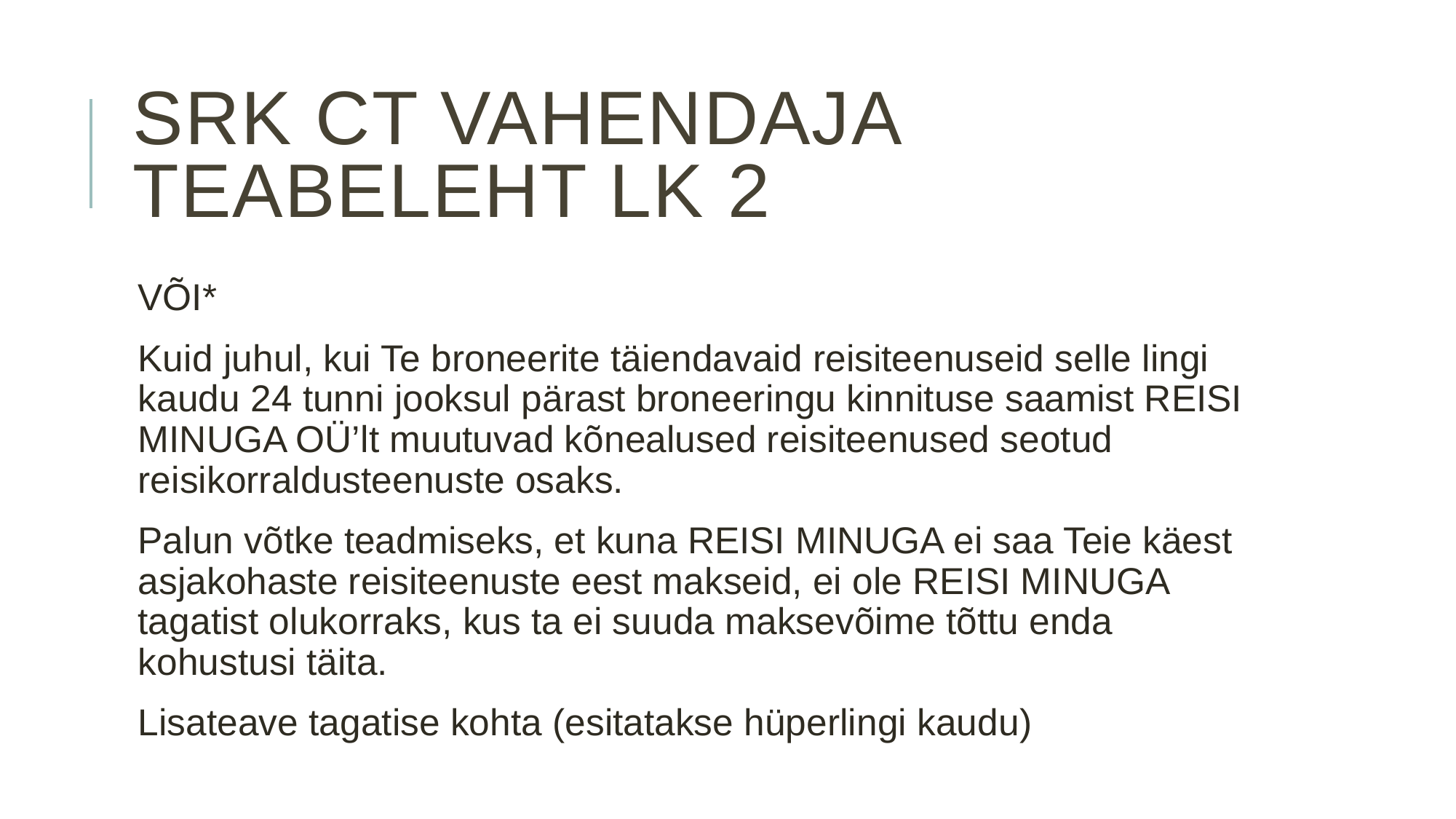

# SRK CT VAHENDAJA teabeleht LK 2
VÕI*
Kuid juhul, kui Te broneerite täiendavaid reisiteenuseid selle lingi kaudu 24 tunni jooksul pärast broneeringu kinnituse saamist REISI MINUGA OÜ’lt muutuvad kõnealused reisiteenused seotud reisikorraldusteenuste osaks.
Palun võtke teadmiseks, et kuna REISI MINUGA ei saa Teie käest asjakohaste reisiteenuste eest makseid, ei ole REISI MINUGA tagatist olukorraks, kus ta ei suuda maksevõime tõttu enda kohustusi täita.
Lisateave tagatise kohta (esitatakse hüperlingi kaudu)